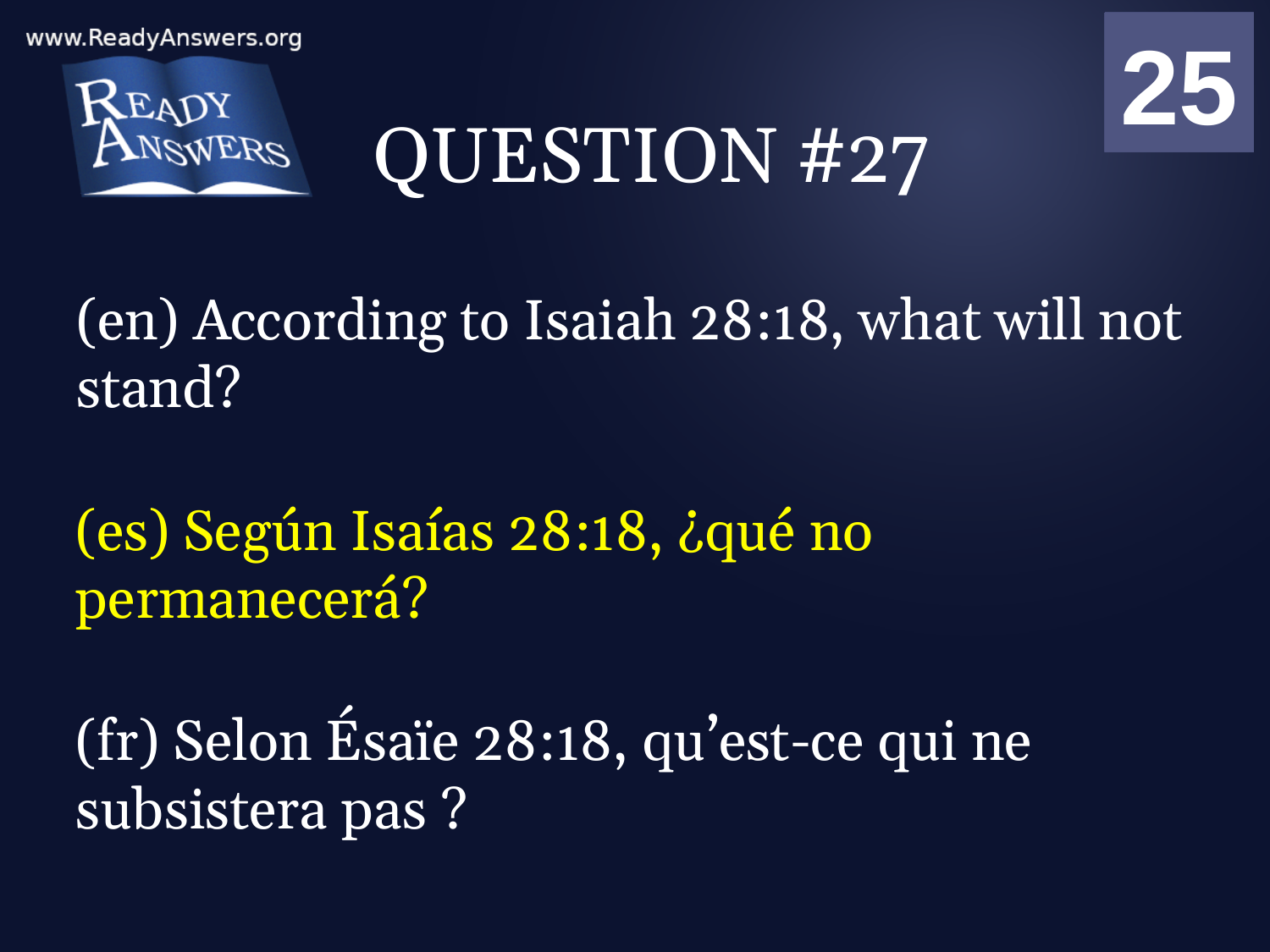

01
02
03
04
05
06
07
08
09
10
11
12
13
14
15
16
17
18
19
20
21
22
23
24
25
00
# QUESTION #27
(en) According to Isaiah 28:18, what will not stand?
(es) Según Isaías 28:18, ¿qué no permanecerá?
(fr) Selon Ésaïe 28:18, qu’est-ce qui ne subsistera pas ?